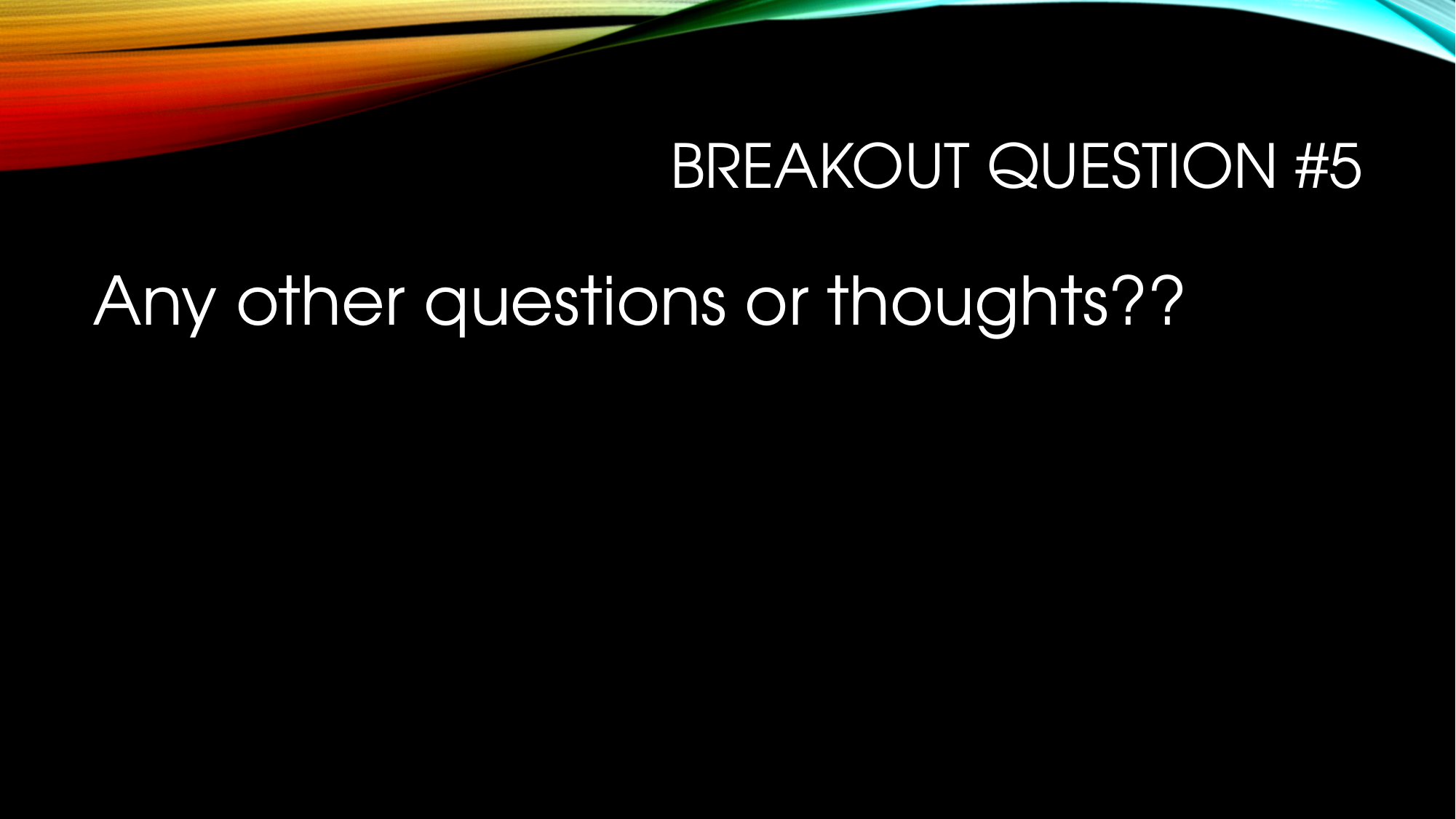

# Breakout Question #5
Any other questions or thoughts??